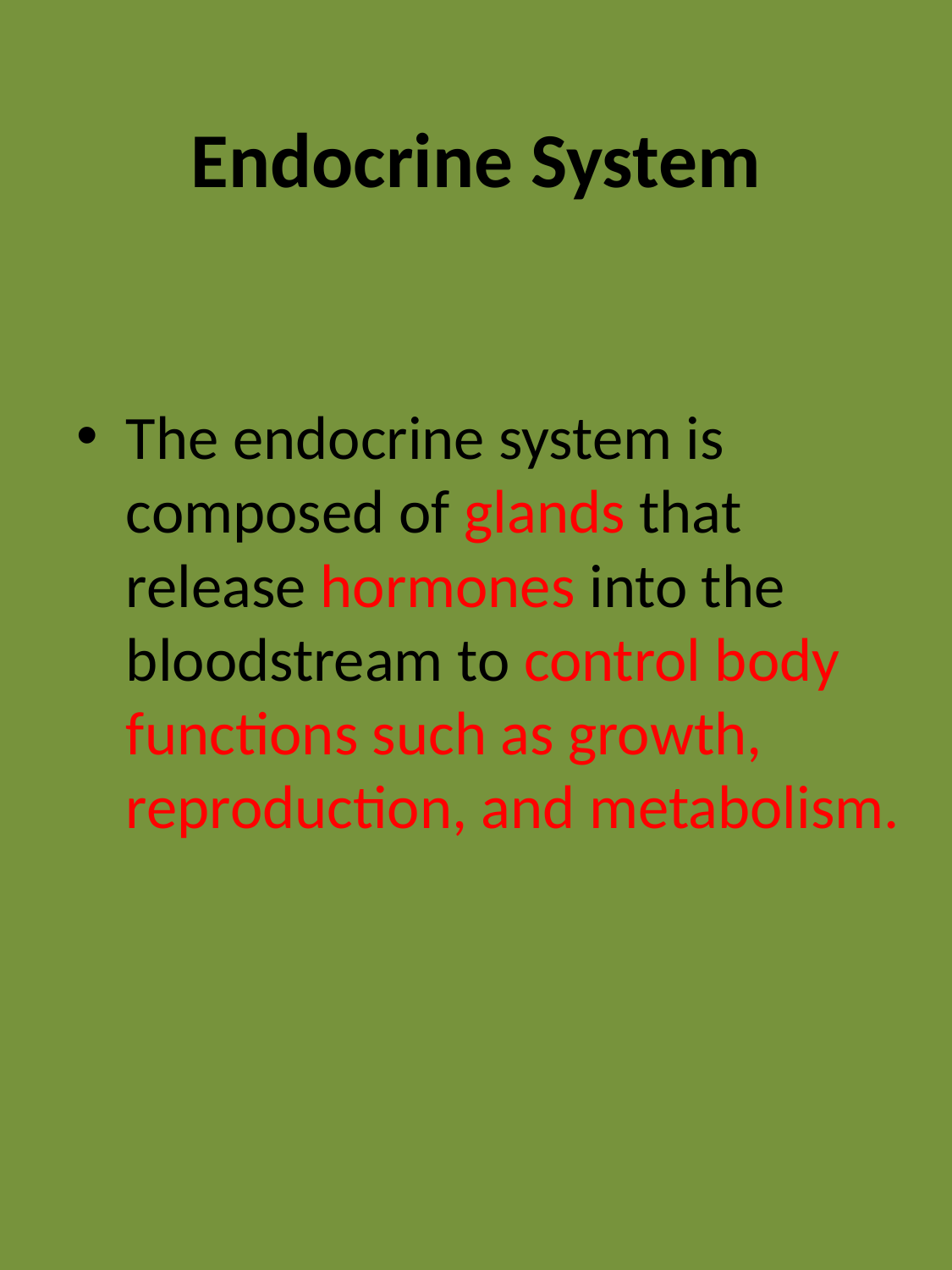

# Endocrine System
The endocrine system is composed of glands that release hormones into the bloodstream to control body functions such as growth, reproduction, and metabolism.